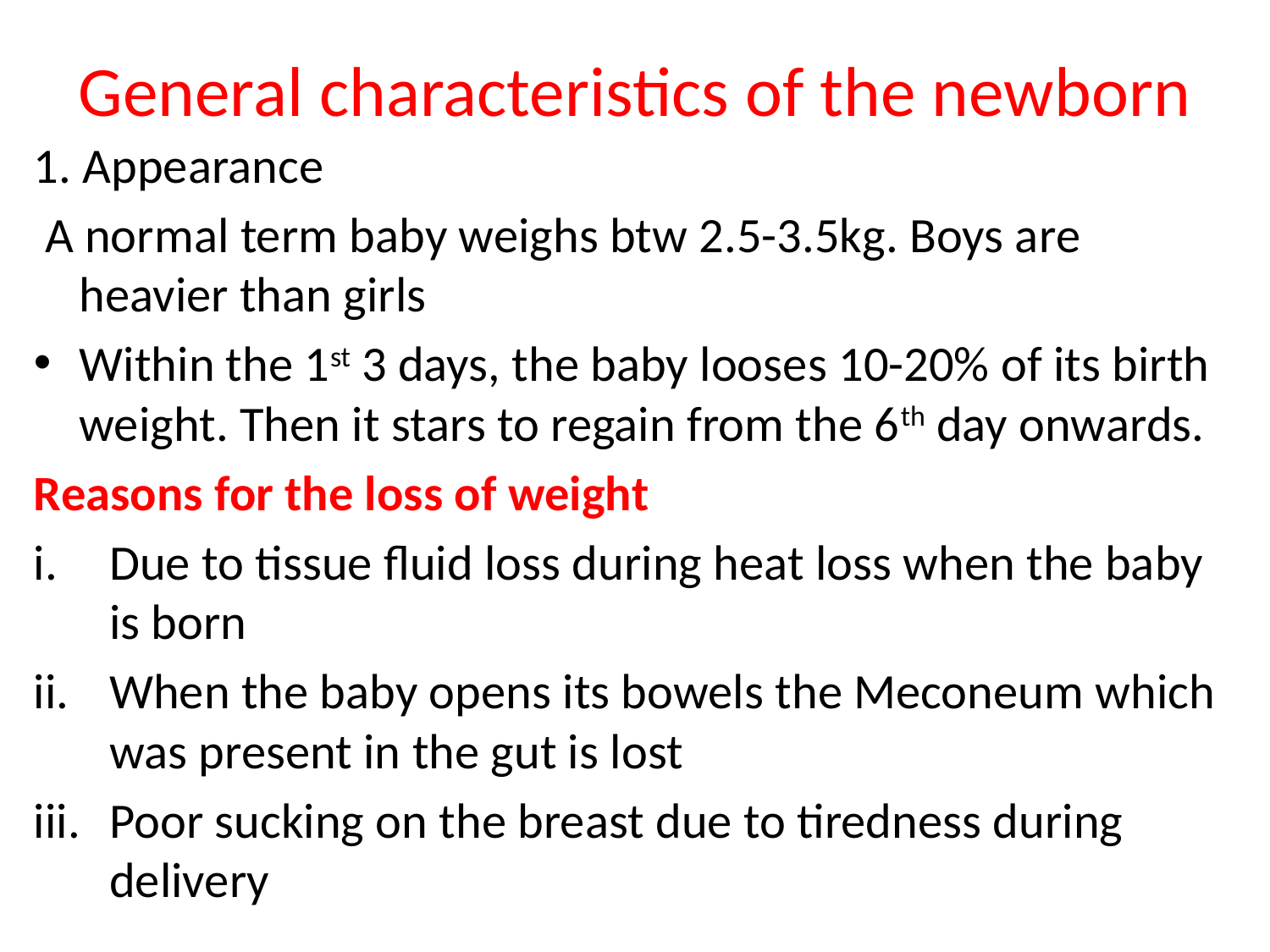

# General characteristics of the newborn
1. Appearance
 A normal term baby weighs btw 2.5-3.5kg. Boys are heavier than girls
Within the 1st 3 days, the baby looses 10-20% of its birth weight. Then it stars to regain from the 6th day onwards.
Reasons for the loss of weight
Due to tissue fluid loss during heat loss when the baby is born
When the baby opens its bowels the Meconeum which was present in the gut is lost
Poor sucking on the breast due to tiredness during delivery